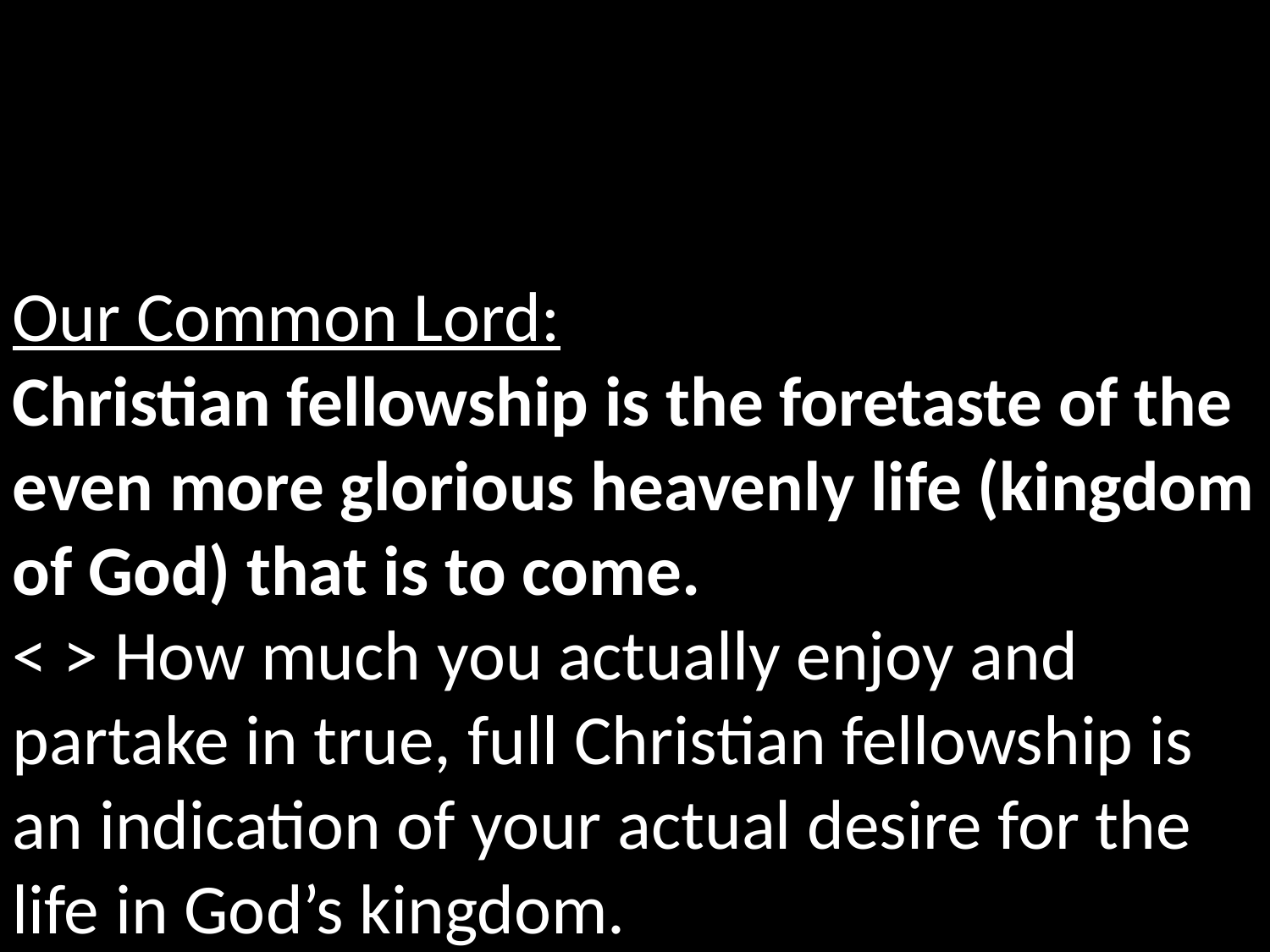

Our Common Lord:
Christian fellowship is the foretaste of the even more glorious heavenly life (kingdom of God) that is to come.
< > How much you actually enjoy and partake in true, full Christian fellowship is an indication of your actual desire for the life in God’s kingdom.